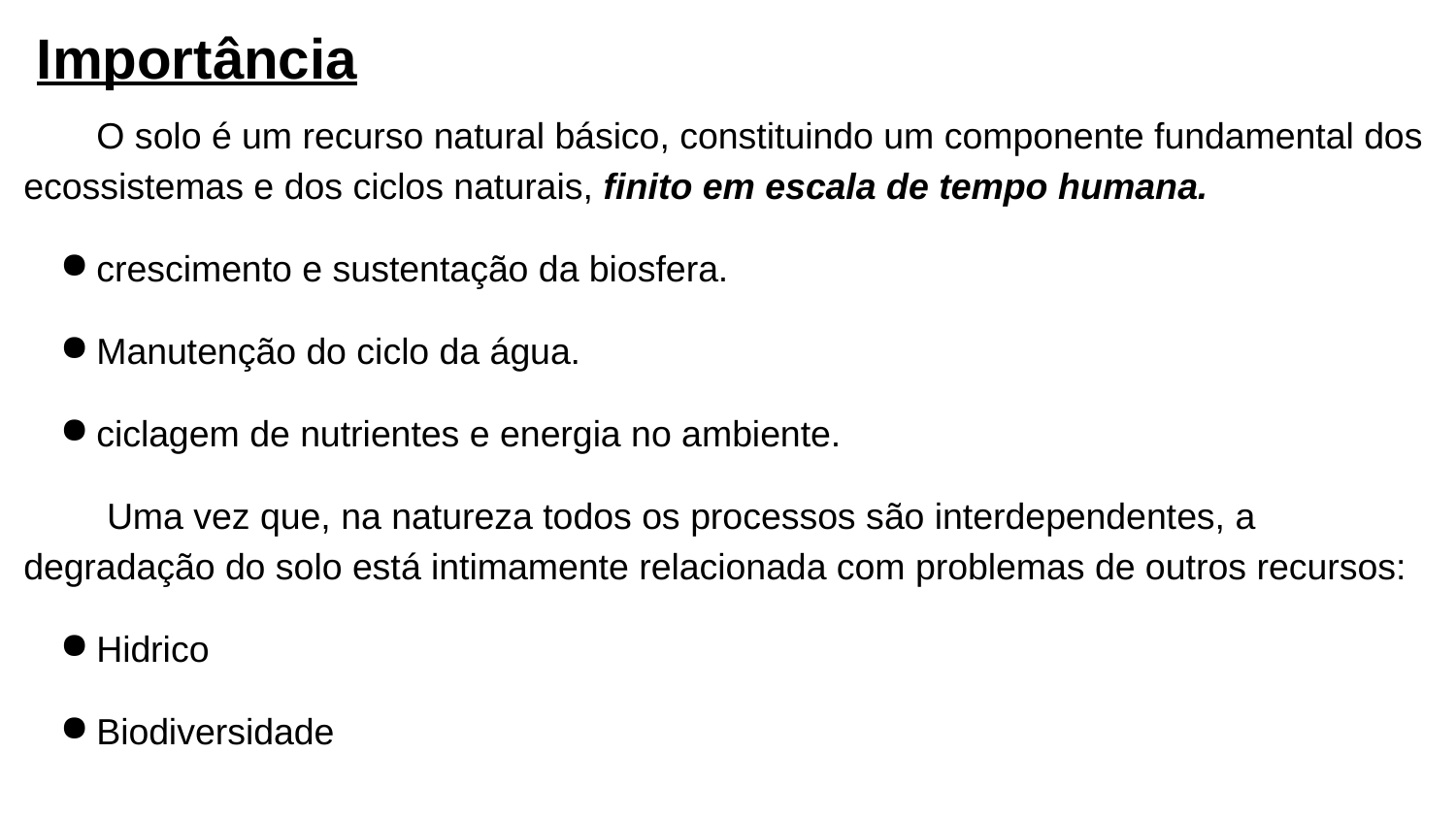

# Importância
O solo é um recurso natural básico, constituindo um componente fundamental dos ecossistemas e dos ciclos naturais, finito em escala de tempo humana.
crescimento e sustentação da biosfera.
Manutenção do ciclo da água.
ciclagem de nutrientes e energia no ambiente.
 Uma vez que, na natureza todos os processos são interdependentes, a degradação do solo está intimamente relacionada com problemas de outros recursos:
Hidrico
Biodiversidade